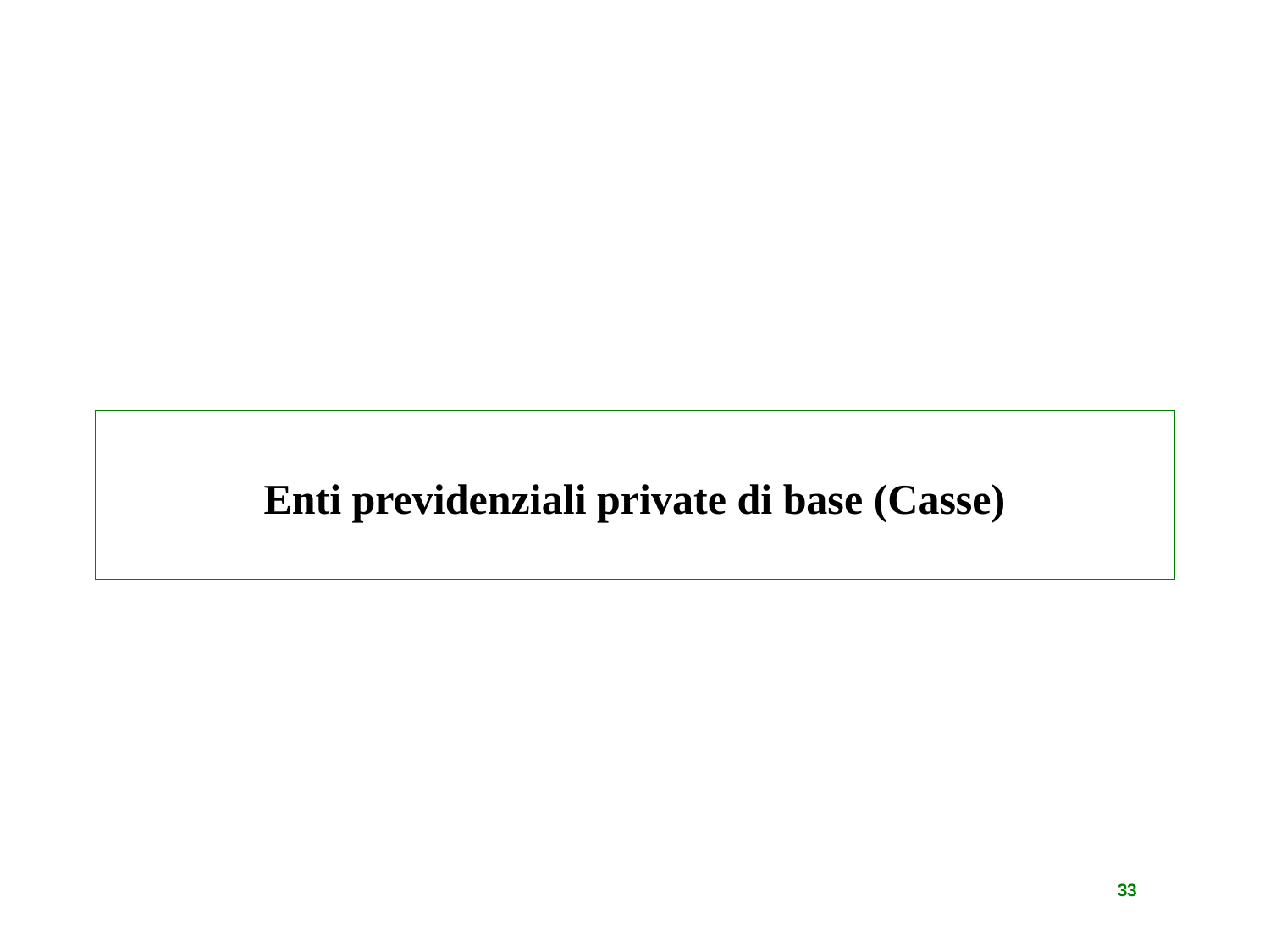

Enti previdenziali private di base (Casse)

33